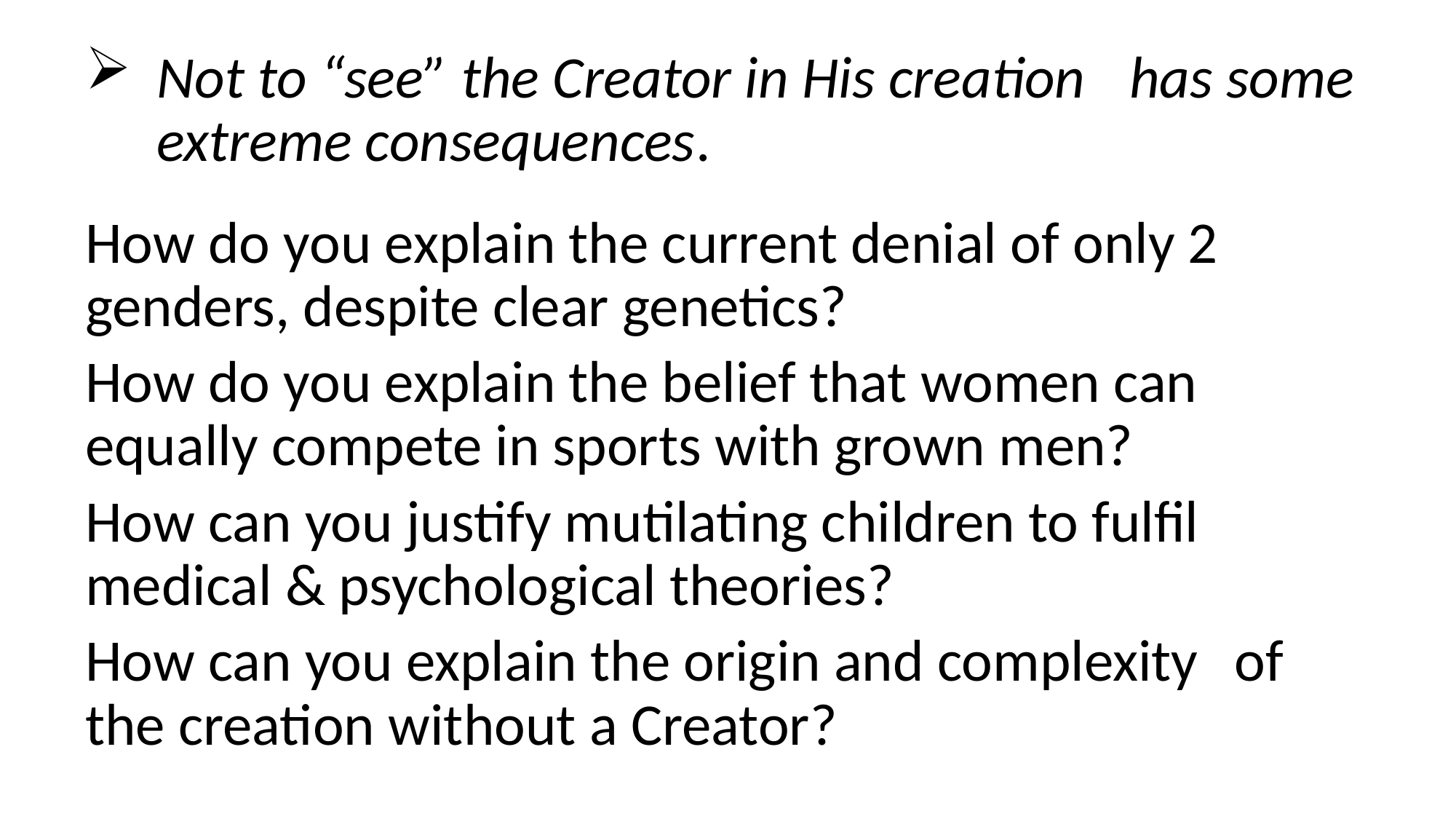

Not to “see” the Creator in His creation 	has some extreme consequences.

How do you explain the current denial of only 2 	genders, despite clear genetics?
How do you explain the belief that women can 	equally compete in sports with grown men?
How can you justify mutilating children to fulfil 	medical & psychological theories?
How can you explain the origin and complexity 	of the creation without a Creator?